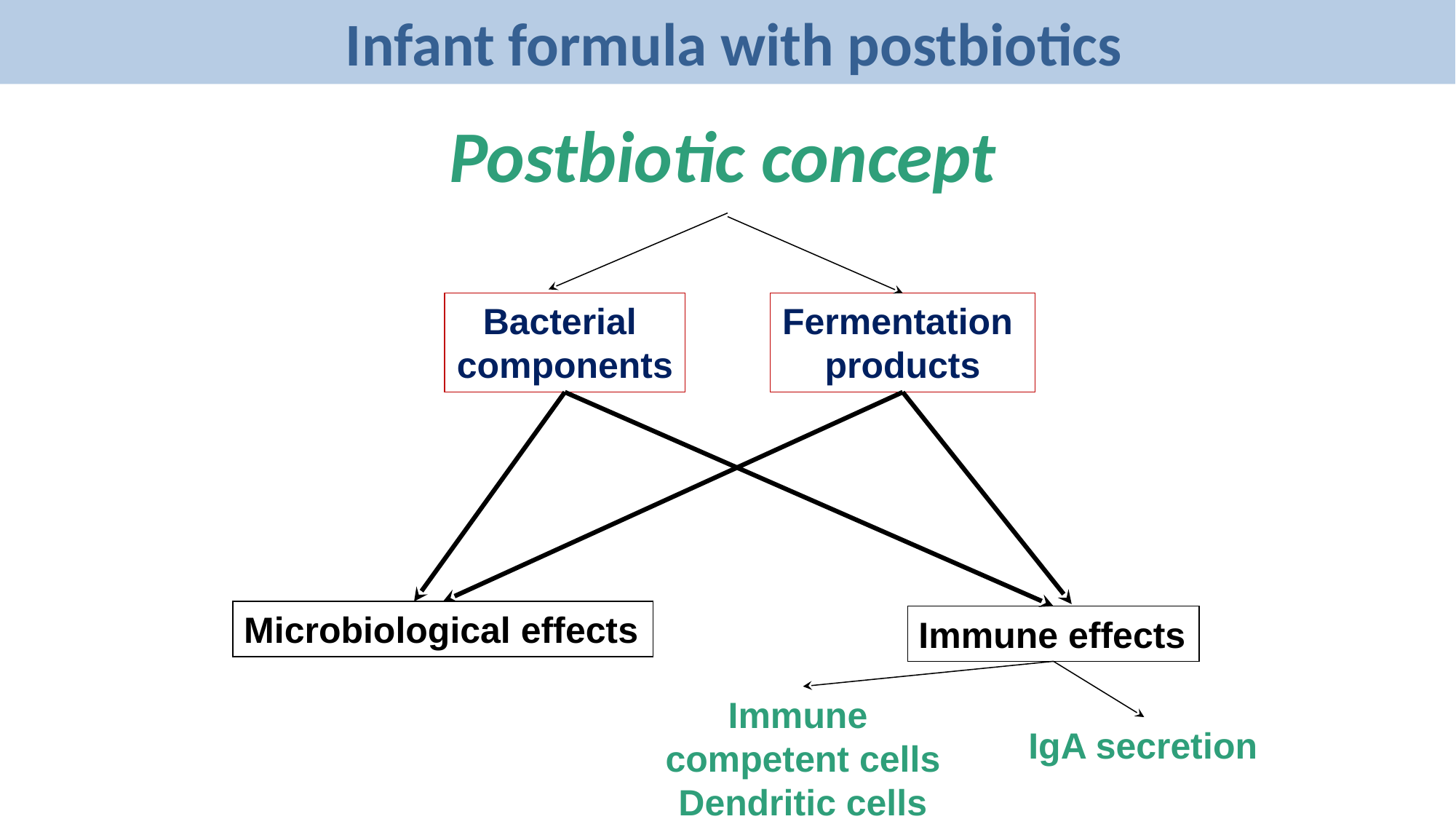

Infant formula with postbiotics
Postbiotic concept
Bacterial
components
Fermentation
products
Microbiological effects
Immune effects
Immune
competent cells
Dendritic cells
IgA secretion